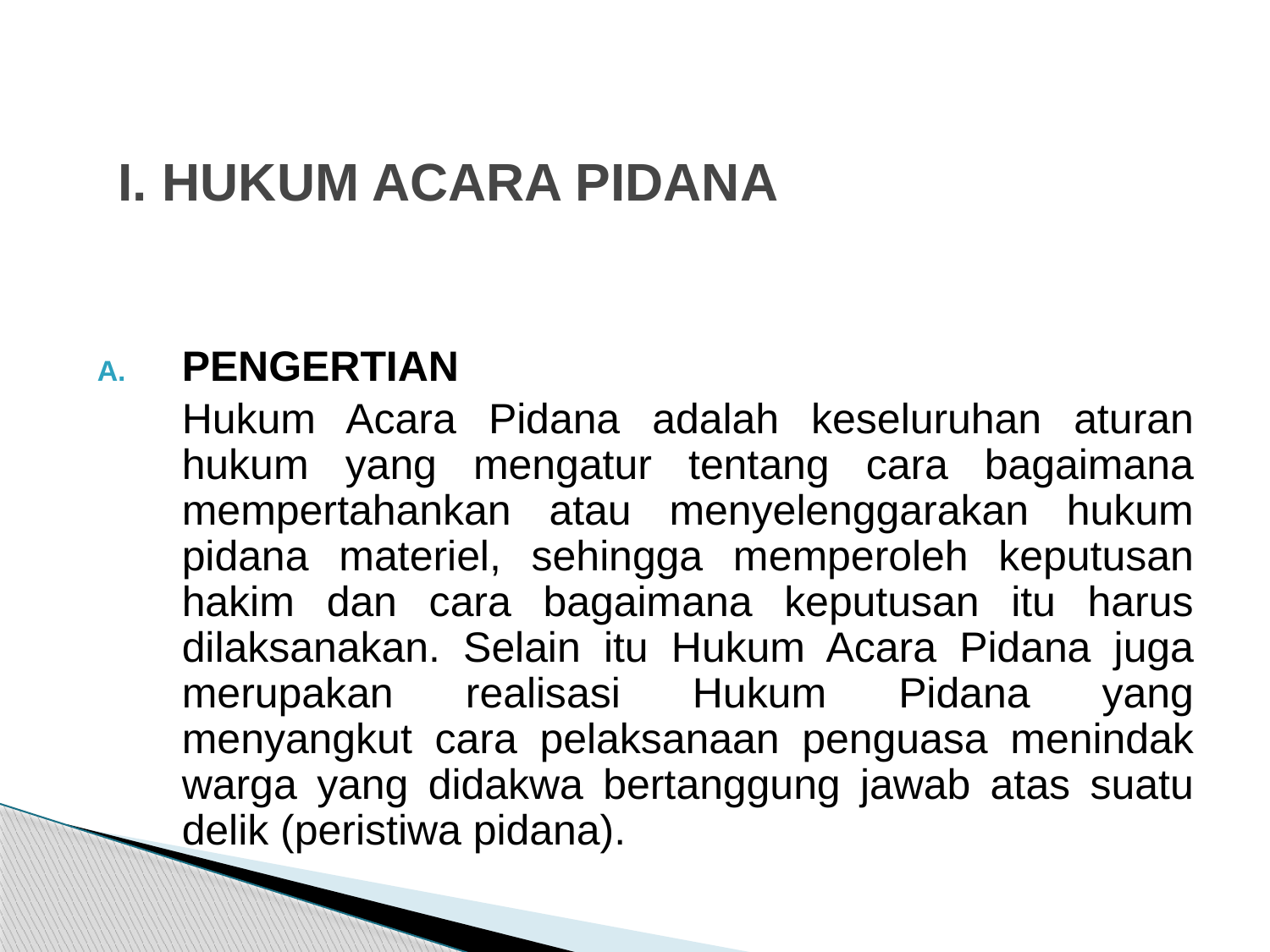

# I. HUKUM ACARA PIDANA
PENGERTIAN
	Hukum Acara Pidana adalah keseluruhan aturan hukum yang mengatur tentang cara bagaimana mempertahankan atau menyelenggarakan hukum pidana materiel, sehingga memperoleh keputusan hakim dan cara bagaimana keputusan itu harus dilaksanakan. Selain itu Hukum Acara Pidana juga merupakan realisasi Hukum Pidana yang menyangkut cara pelaksanaan penguasa menindak warga yang didakwa bertanggung jawab atas suatu delik (peristiwa pidana).